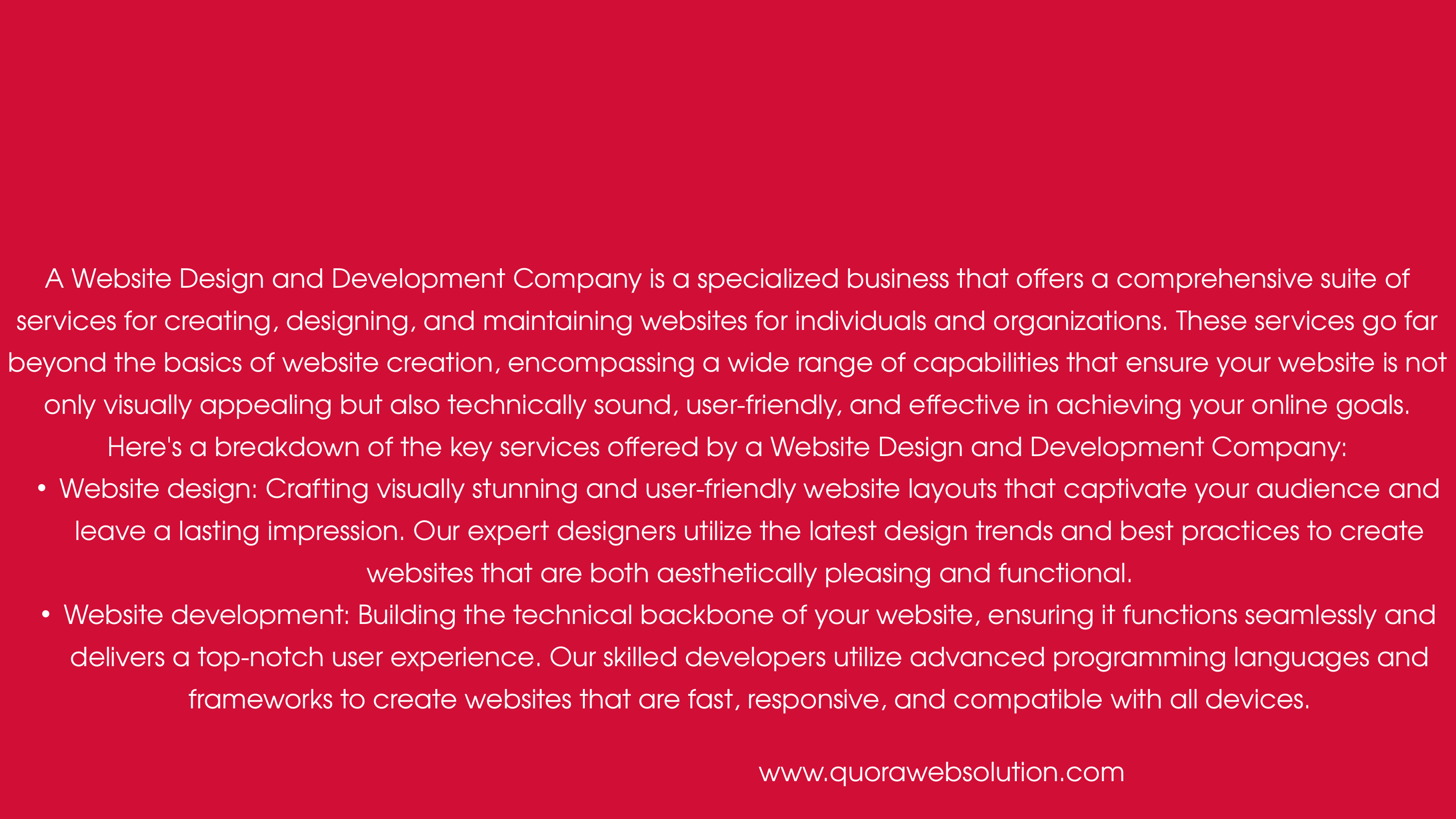

A Website Design and Development Company is a specialized business that offers a comprehensive suite of services for creating, designing, and maintaining websites for individuals and organizations. These services go far beyond the basics of website creation, encompassing a wide range of capabilities that ensure your website is not only visually appealing but also technically sound, user-friendly, and effective in achieving your online goals.
Here's a breakdown of the key services offered by a Website Design and Development Company:
Website design: Crafting visually stunning and user-friendly website layouts that captivate your audience and leave a lasting impression. Our expert designers utilize the latest design trends and best practices to create websites that are both aesthetically pleasing and functional.
Website development: Building the technical backbone of your website, ensuring it functions seamlessly and delivers a top-notch user experience. Our skilled developers utilize advanced programming languages and frameworks to create websites that are fast, responsive, and compatible with all devices.
www.quorawebsolution.com